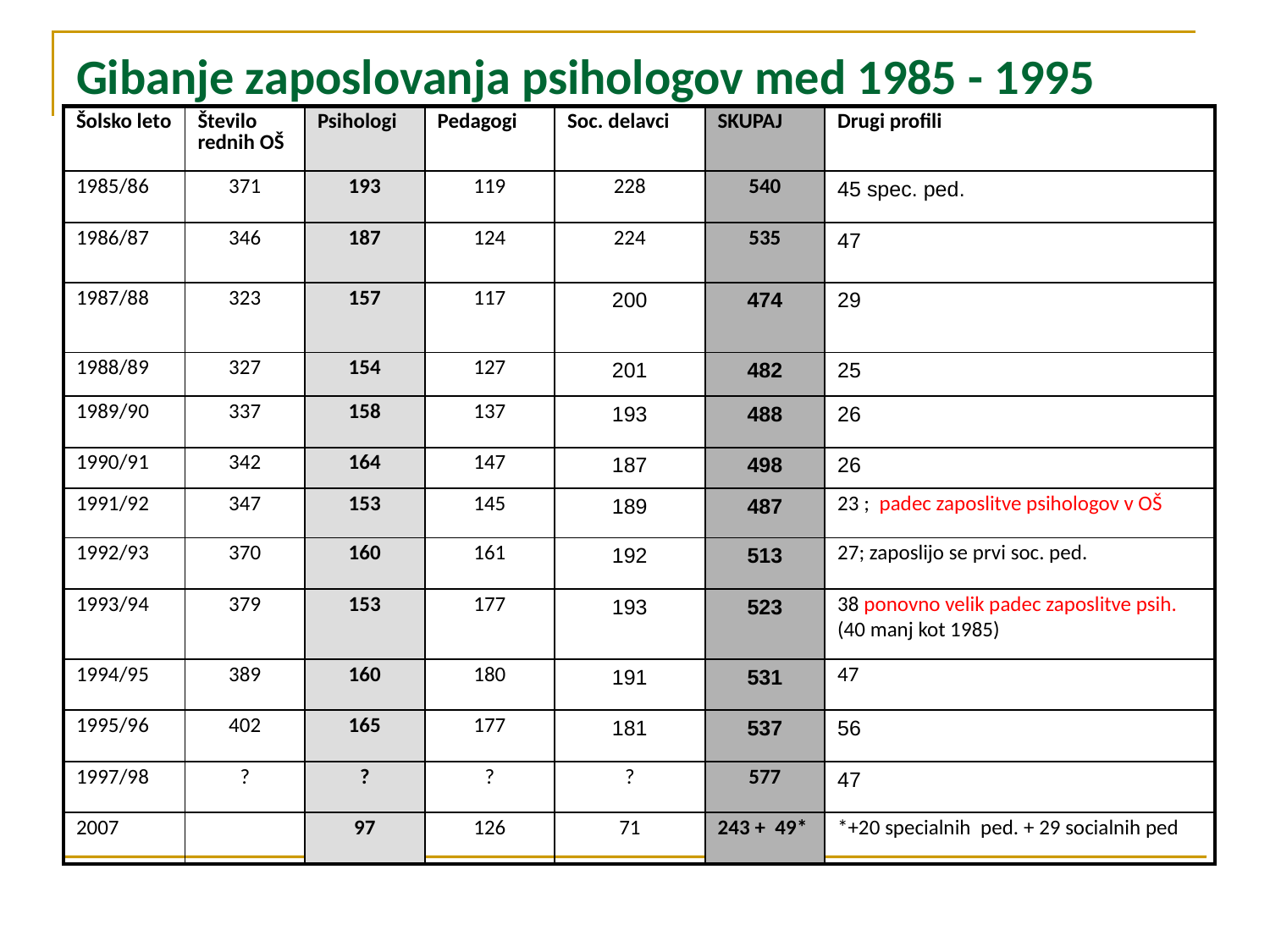

# Gibanje zaposlovanja psihologov med 1985 - 1995
| Šolsko leto | Število rednih OŠ | Psihologi | Pedagogi | Soc. delavci | SKUPAJ | Drugi profili |
| --- | --- | --- | --- | --- | --- | --- |
| 1985/86 | 371 | 193 | 119 | 228 | 540 | 45 spec. ped. |
| 1986/87 | 346 | 187 | 124 | 224 | 535 | 47 |
| 1987/88 | 323 | 157 | 117 | 200 | 474 | 29 |
| 1988/89 | 327 | 154 | 127 | 201 | 482 | 25 |
| 1989/90 | 337 | 158 | 137 | 193 | 488 | 26 |
| 1990/91 | 342 | 164 | 147 | 187 | 498 | 26 |
| 1991/92 | 347 | 153 | 145 | 189 | 487 | 23 ; padec zaposlitve psihologov v OŠ |
| 1992/93 | 370 | 160 | 161 | 192 | 513 | 27; zaposlijo se prvi soc. ped. |
| 1993/94 | 379 | 153 | 177 | 193 | 523 | 38 ponovno velik padec zaposlitve psih. (40 manj kot 1985) |
| 1994/95 | 389 | 160 | 180 | 191 | 531 | 47 |
| 1995/96 | 402 | 165 | 177 | 181 | 537 | 56 |
| 1997/98 | ? | ? | ? | ? | 577 | 47 |
| 2007 |  | 97 | 126 | 71 | 243 + 49\* | \*+20 specialnih ped. + 29 socialnih ped |